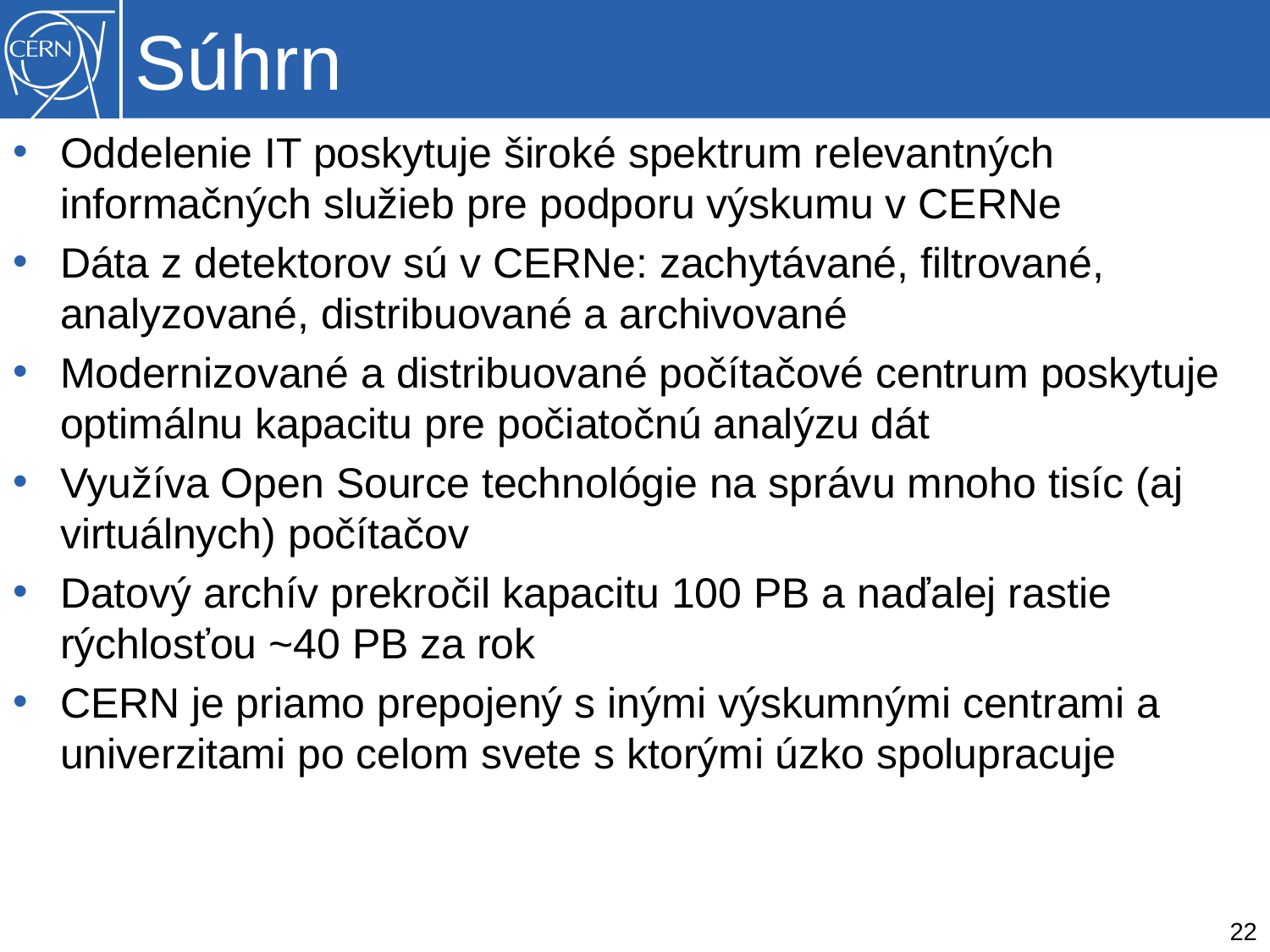

# Súhrn
Oddelenie IT poskytuje široké spektrum relevantných informačných služieb pre podporu výskumu v CERNe
Dáta z detektorov sú v CERNe: zachytávané, filtrované, analyzované, distribuované a archivované
Modernizované a distribuované počítačové centrum poskytuje optimálnu kapacitu pre počiatočnú analýzu dát
Využíva Open Source technológie na správu mnoho tisíc (aj virtuálnych) počítačov
Datový archív prekročil kapacitu 100 PB a naďalej rastie rýchlosťou ~40 PB za rok
CERN je priamo prepojený s inými výskumnými centrami a univerzitami po celom svete s ktorými úzko spolupracuje
22